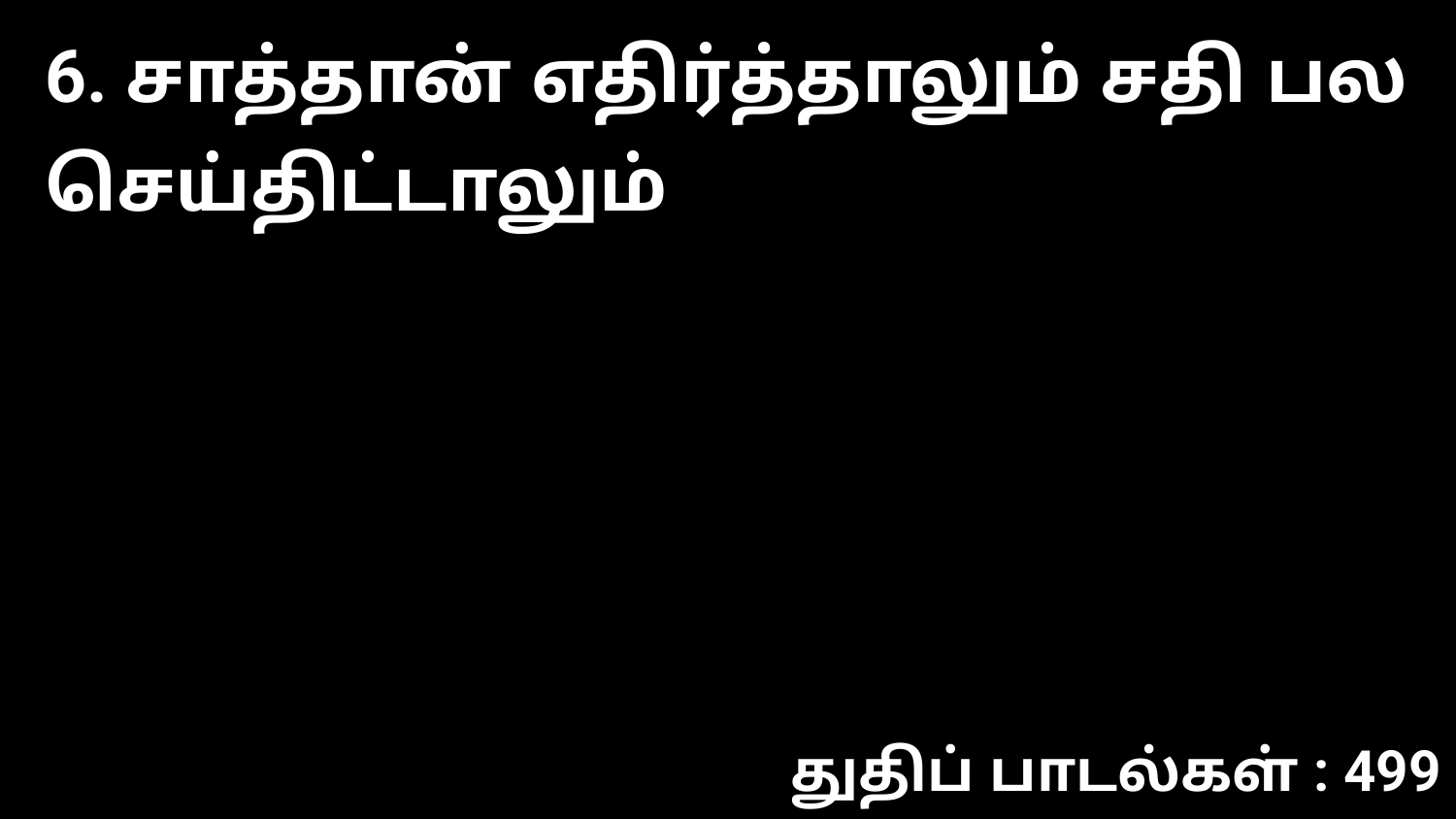

6. சாத்தான் எதிர்த்தாலும் சதி பல செய்திட்டாலும்
துதிப் பாடல்கள் : 499